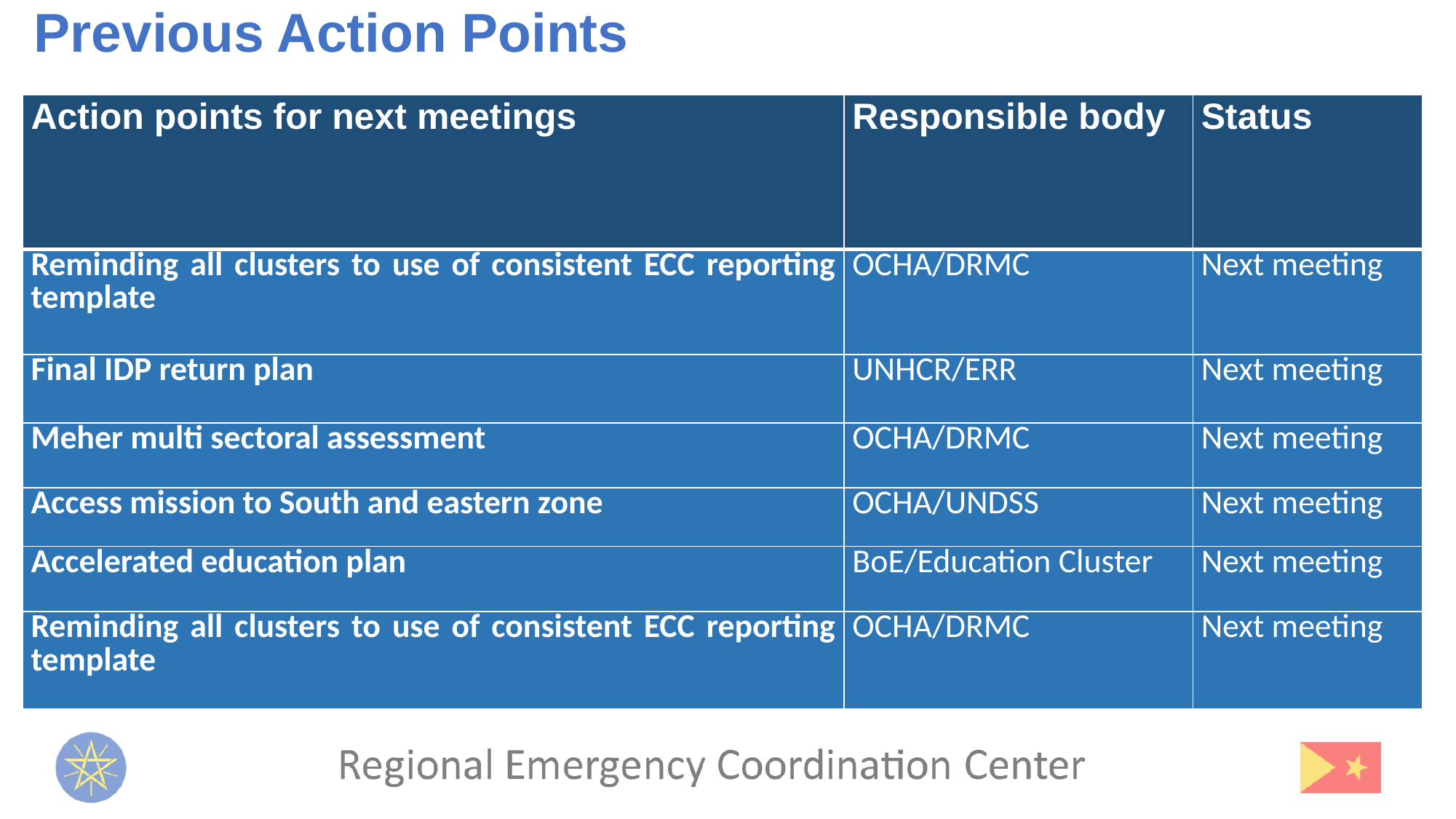

# Previous Action Points
| Action points for next meetings | Responsible body | Status |
| --- | --- | --- |
| Reminding all clusters to use of consistent ECC reporting template | OCHA/DRMC | Next meeting |
| Final IDP return plan | UNHCR/ERR | Next meeting |
| Meher multi sectoral assessment | OCHA/DRMC | Next meeting |
| Access mission to South and eastern zone | OCHA/UNDSS | Next meeting |
| Accelerated education plan | BoE/Education Cluster | Next meeting |
| Reminding all clusters to use of consistent ECC reporting template | OCHA/DRMC | Next meeting |